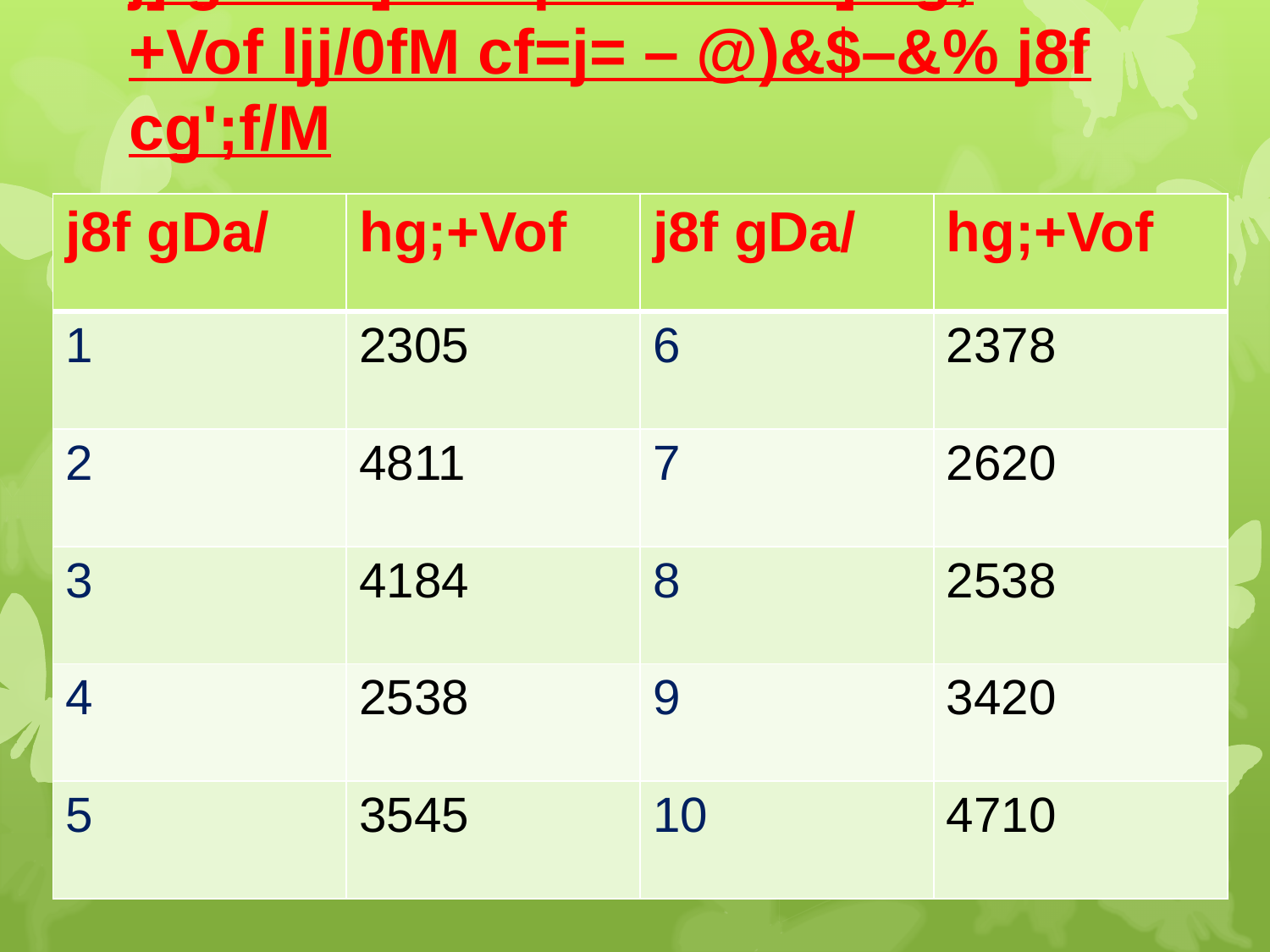

# j]lg3f6 /f]/fª ufpFkflnsfsf] hg;+Vof ljj/0fM cf=j= – @)&$–&% j8f cg';f/M
| j8f gDa/ | hg;+Vof | j8f gDa/ | hg;+Vof |
| --- | --- | --- | --- |
| 1 | 2305 | 6 | 2378 |
| 2 | 4811 | 7 | 2620 |
| 3 | 4184 | 8 | 2538 |
| 4 | 2538 | 9 | 3420 |
| 5 | 3545 | 10 | 4710 |